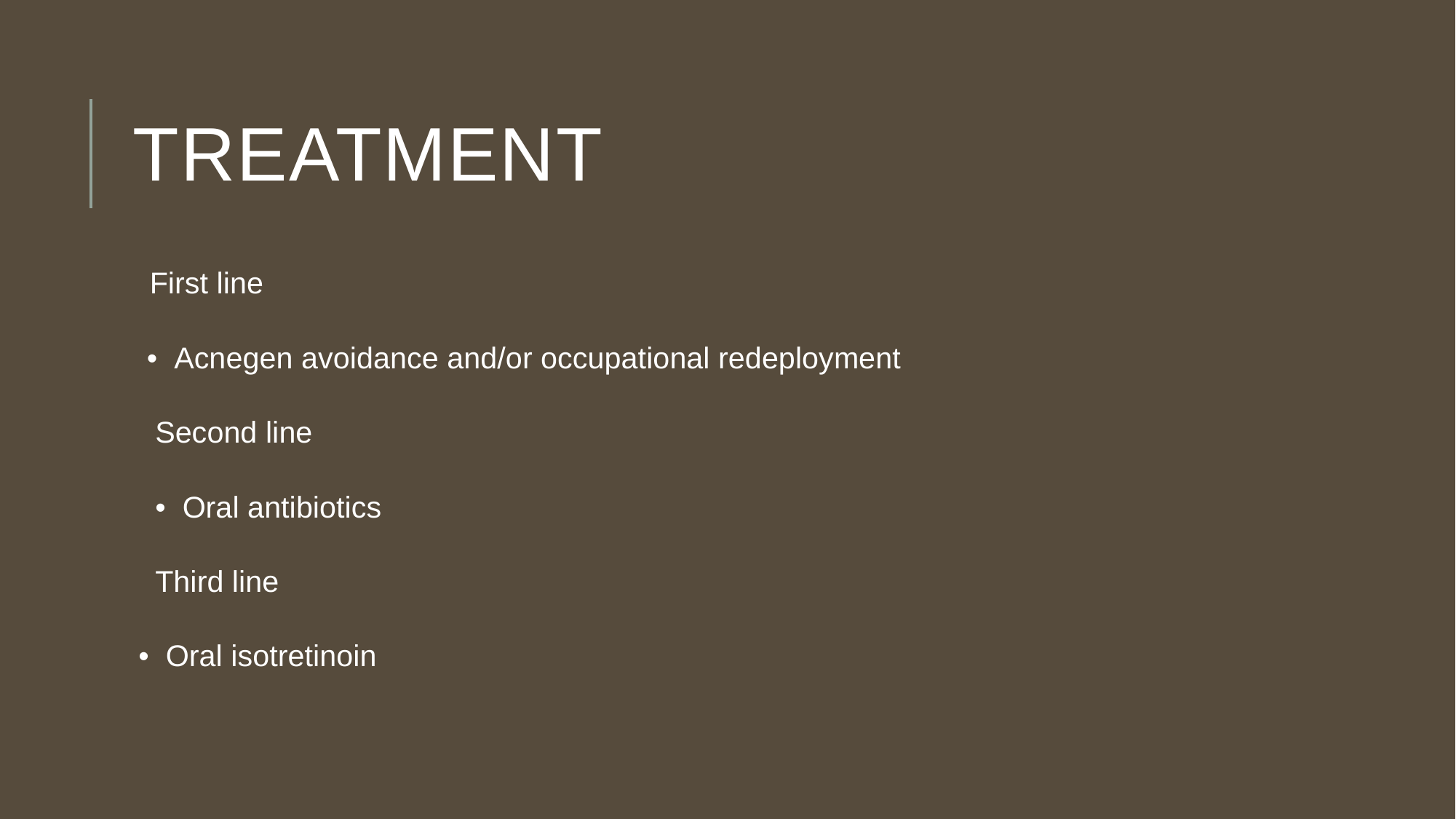

# treatment

  First line
 •  Acnegen avoidance and/or occupational redeployment
  Second line
  •  Oral antibiotics
  Third line
•  Oral isotretinoin